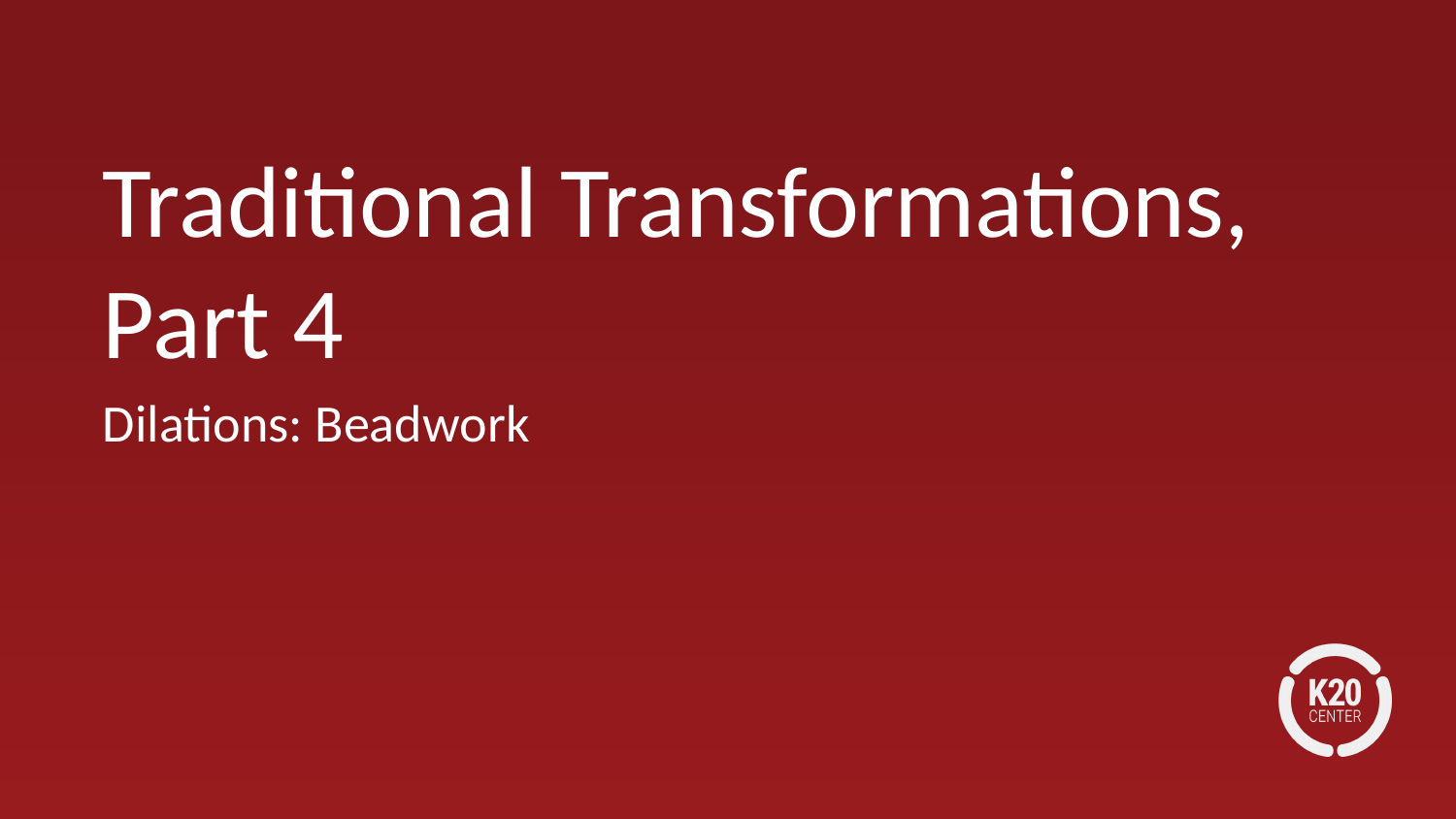

# Traditional Transformations, Part 4
Dilations: Beadwork